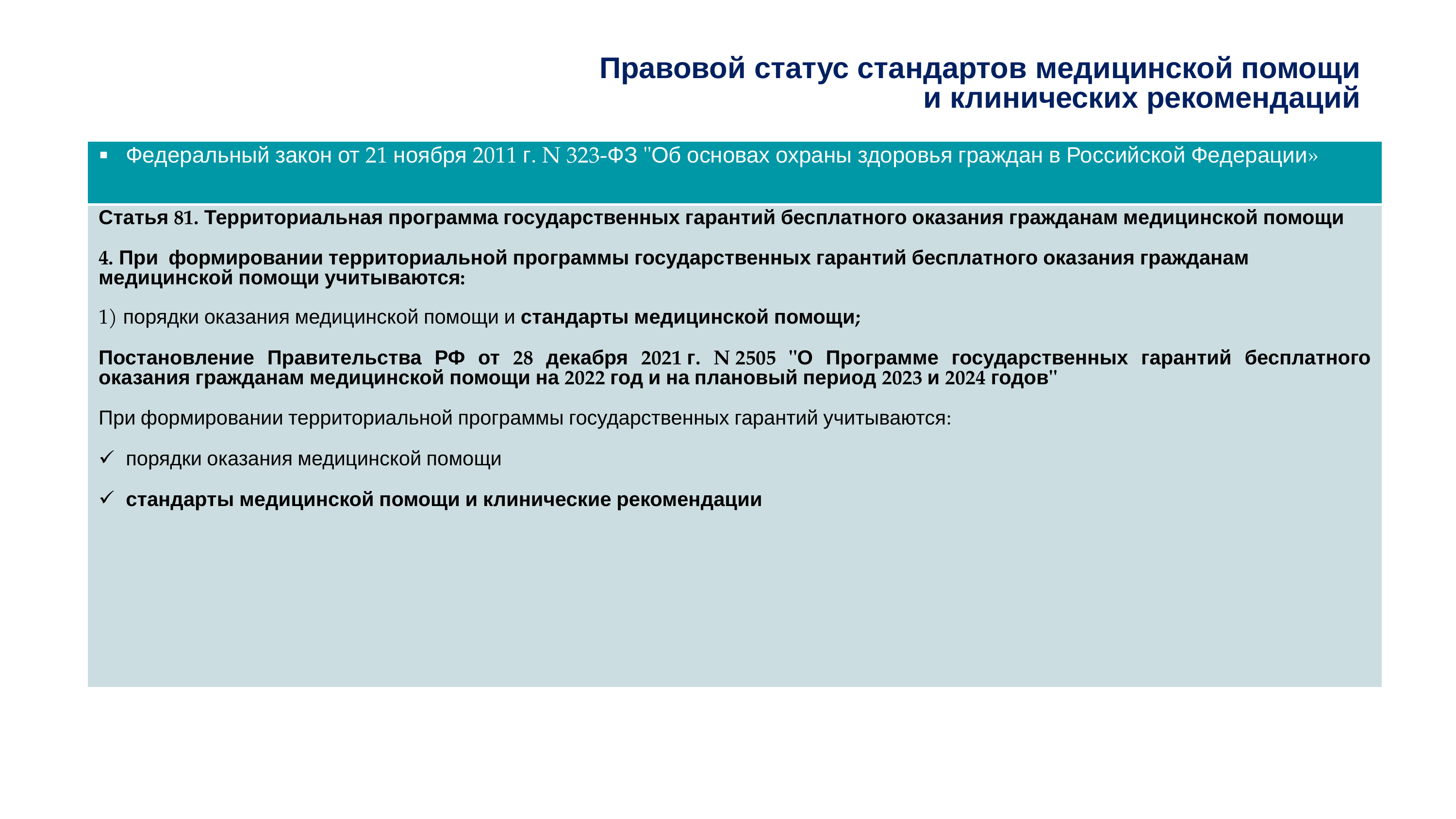

# Правовой статус стандартов медицинской помощи и клинических рекомендаций
| Федеральный закон от 21 ноября 2011 г. N 323-ФЗ "Об основах охраны здоровья граждан в Российской Федерации» |
| --- |
| Статья 81. Территориальная программа государственных гарантий бесплатного оказания гражданам медицинской помощи 4. При формировании территориальной программы государственных гарантий бесплатного оказания гражданам медицинской помощи учитываются: 1) порядки оказания медицинской помощи и стандарты медицинской помощи; Постановление Правительства РФ от 28 декабря 2021 г. N 2505 "О Программе государственных гарантий бесплатного оказания гражданам медицинской помощи на 2022 год и на плановый период 2023 и 2024 годов" При формировании территориальной программы государственных гарантий учитываются: порядки оказания медицинской помощи стандарты медицинской помощи и клинические рекомендации |